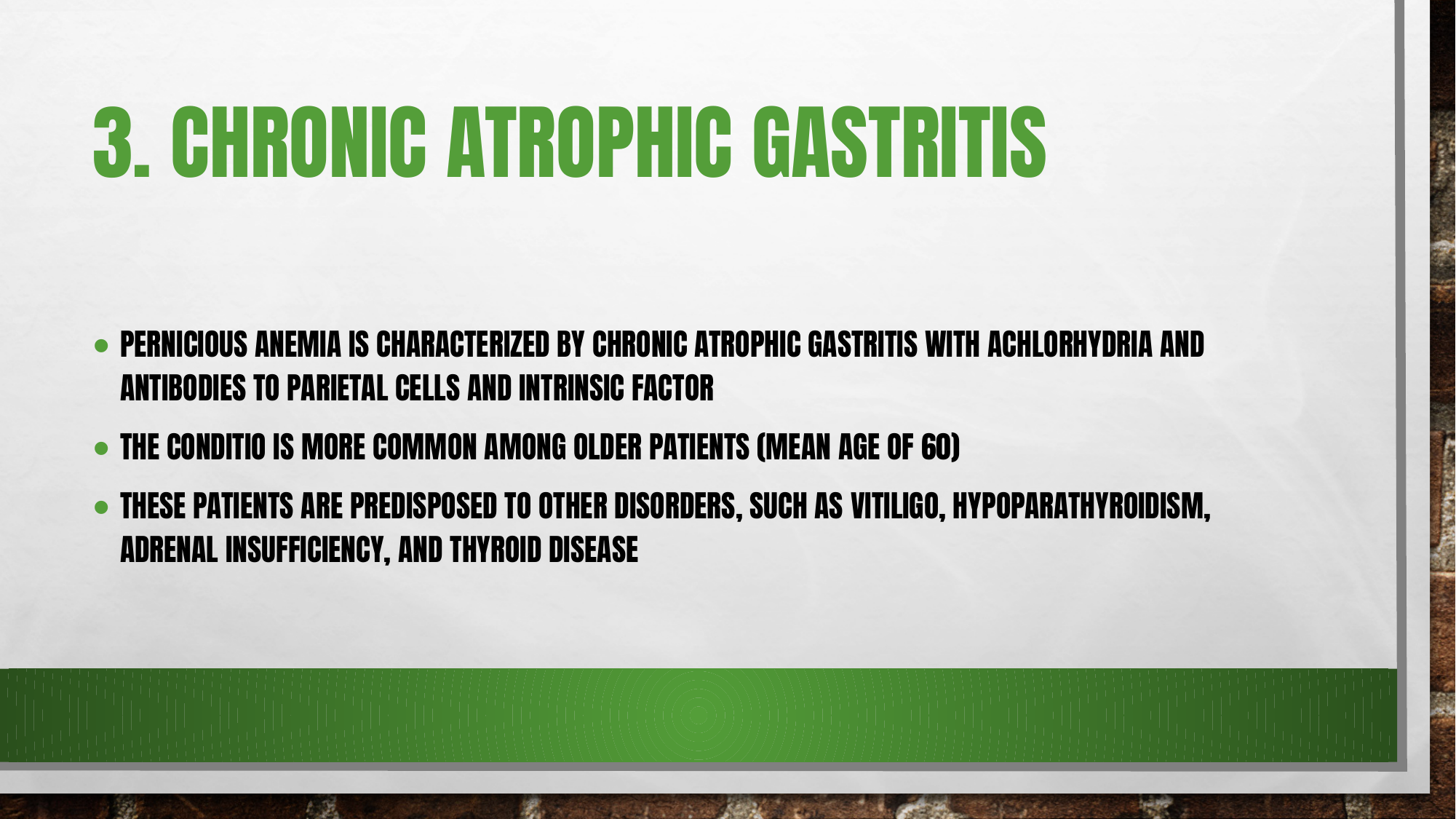

# 3. Chronic atrophic gastritis
Pernicious anemia is characterized by chronic atrophic gastritis with achlorhydria and antibodies to parietal cells and intrinsic factor
The conditio is more common among older patients (mean age of 60)
These patients are predisposed to other disorders, such as vitiligo, hypoparathyroidism, adrenal insufficiency, and thyroid disease